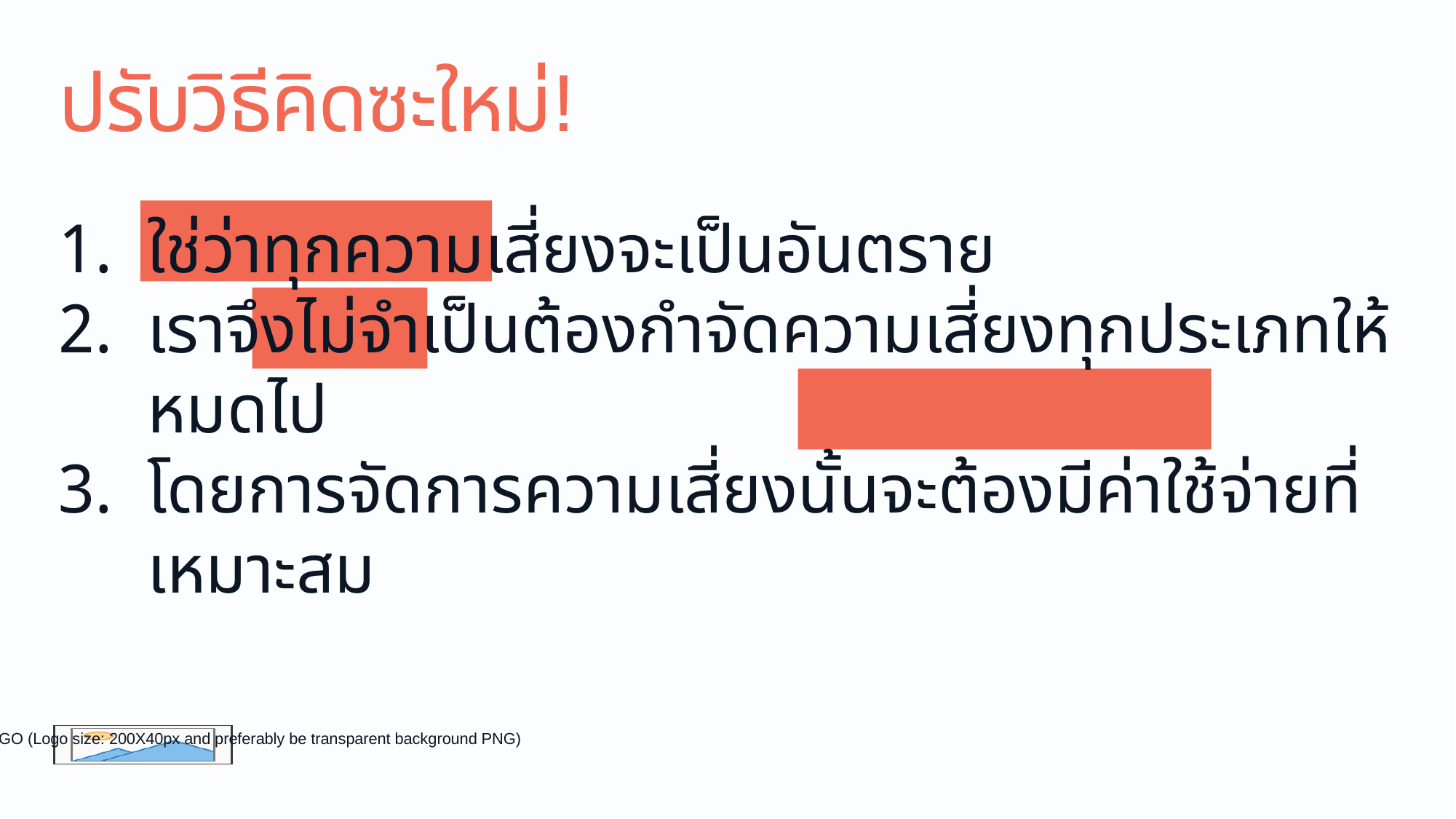

# ปรับวิธีคิดซะใหม่!
ใช่ว่าทุกความเสี่ยงจะเป็นอันตราย
เราจึงไม่จำเป็นต้องกำจัดความเสี่ยงทุกประเภทให้หมดไป
โดยการจัดการความเสี่ยงนั้นจะต้องมีค่าใช้จ่ายที่เหมาะสม